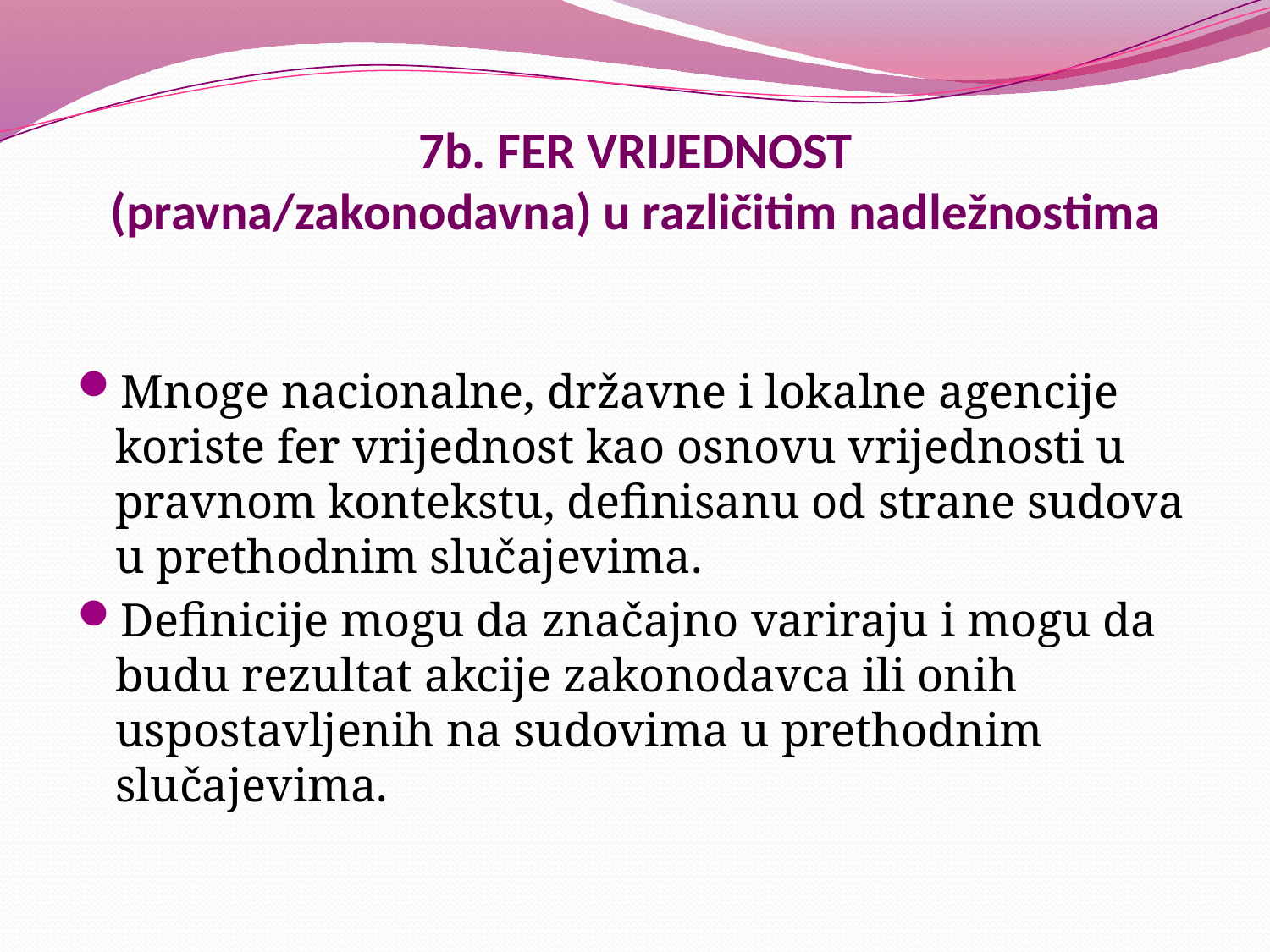

# 7b. FER VRIJEDNOST (pravna/zakonodavna) u različitim nadležnostima
Mnoge nacionalne, državne i lokalne agencije koriste fer vrijednost kao osnovu vrijednosti u pravnom kontekstu, definisanu od strane sudova u prethodnim slučajevima.
Definicije mogu da značajno variraju i mogu da budu rezultat akcije zakonodavca ili onih uspostavljenih na sudovima u prethodnim slučajevima.